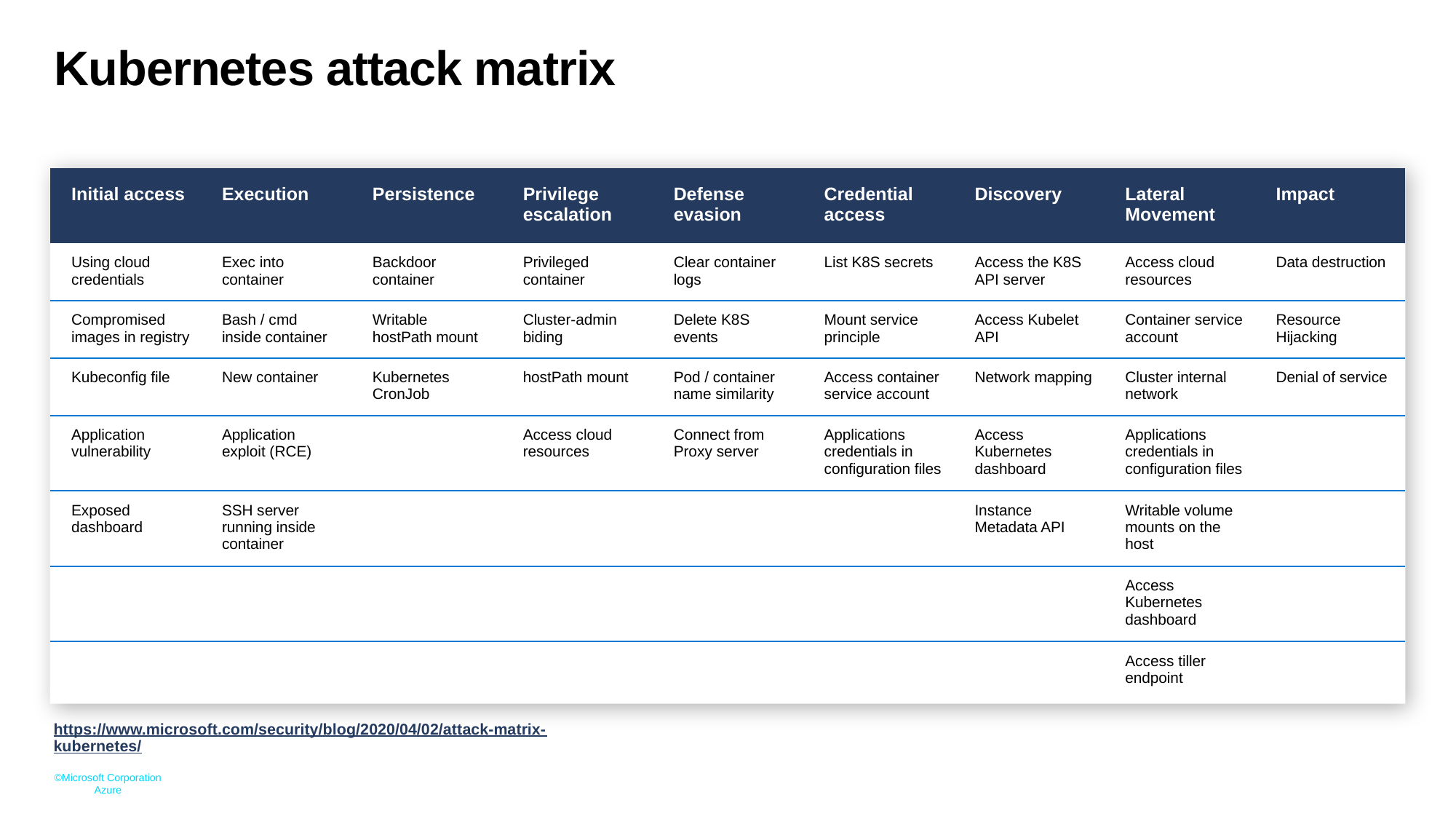

# Kubernetes attack matrix
| Initial access | Execution | Persistence | Privilege escalation | Defense evasion | Credential access | Discovery | Lateral Movement | Impact |
| --- | --- | --- | --- | --- | --- | --- | --- | --- |
| Using cloud credentials | Exec into container | Backdoor container | Privileged container | Clear container logs | List K8S secrets | Access the K8S API server | Access cloud resources | Data destruction |
| Compromised images in registry | Bash / cmd inside container | Writable hostPath mount | Cluster-admin biding | Delete K8S events | Mount service principle | Access Kubelet API | Container service account | Resource Hijacking |
| Kubeconfig file | New container | Kubernetes CronJob | hostPath mount | Pod / container name similarity | Access container service account | Network mapping | Cluster internal network | Denial of service |
| Application vulnerability | Application exploit (RCE) |  | Access cloud resources | Connect from Proxy server | Applications credentials in configuration files | Access Kubernetes dashboard | Applications credentials in configuration files |  |
| Exposed dashboard | SSH server running inside container |  |  |  |  | Instance Metadata API | Writable volume mounts on the host |  |
|  |  |  |  |  |  |  | Access Kubernetes dashboard |  |
|  |  |  |  |  |  |  | Access tiller endpoint |  |

https://www.microsoft.com/security/blog/2020/04/02/attack-matrix-kubernetes/